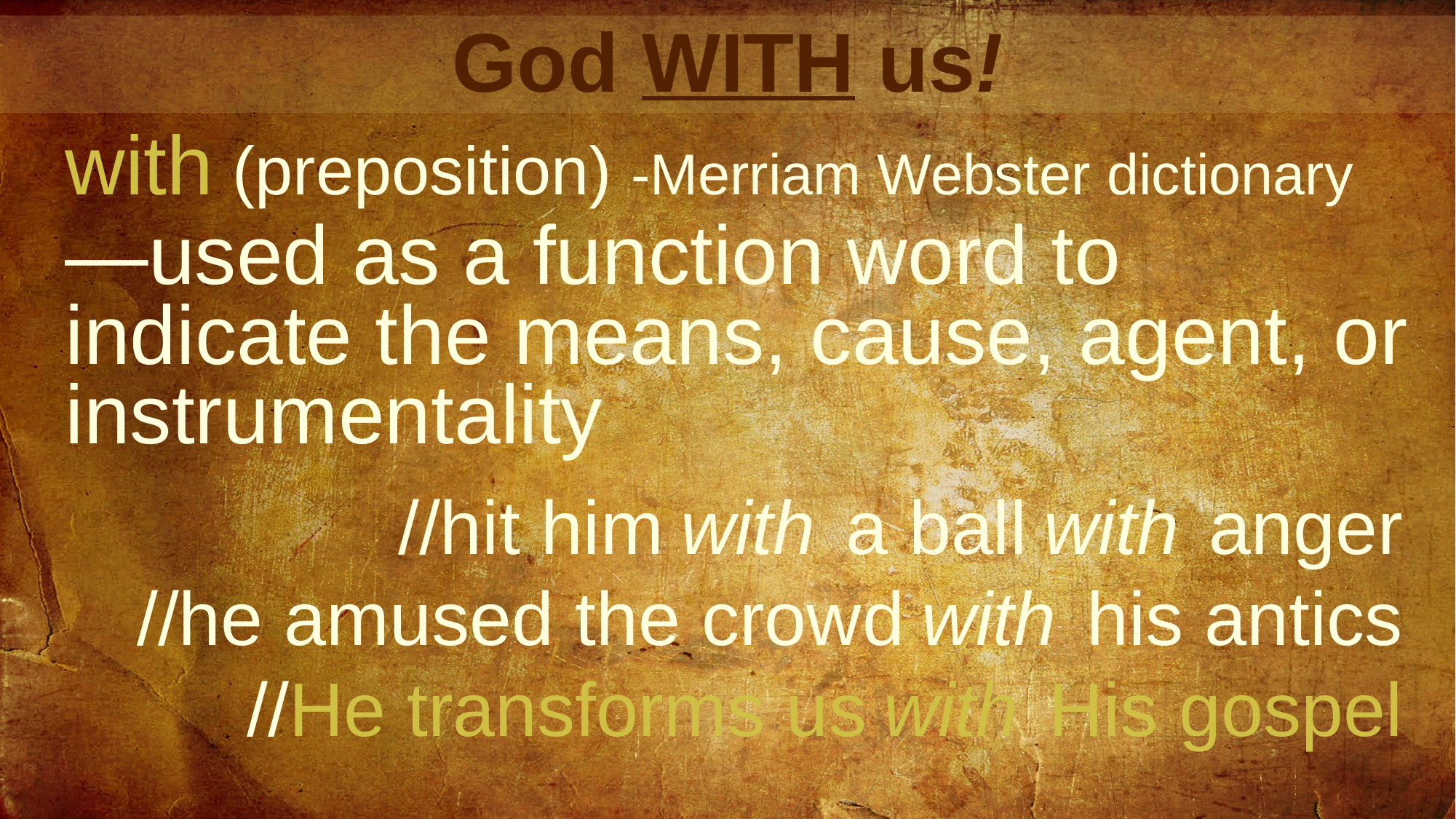

God WITH us!
with (preposition) -Merriam Webster dictionary
—used as a function word to indicate the means, cause, agent, or instrumentality
//hit him with a ball with anger
//he amused the crowd with his antics
//He transforms us with His gospel